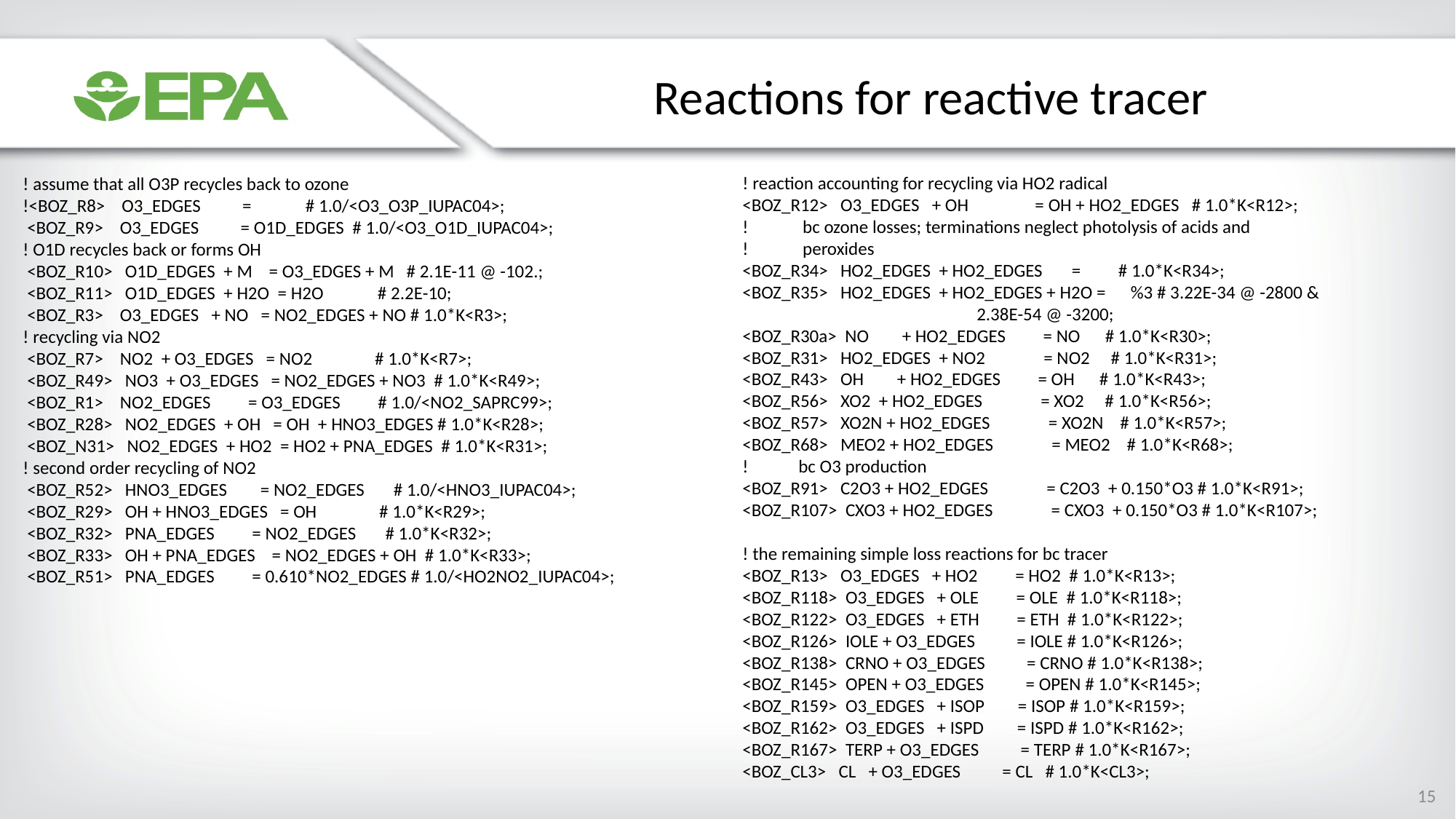

Reactions for reactive tracer
! reaction accounting for recycling via HO2 radical
<BOZ_R12>   O3_EDGES   + OH                = OH + HO2_EDGES   # 1.0*K<R12>;
!             bc ozone losses; terminations neglect photolysis of acids and
!             peroxides
<BOZ_R34>   HO2_EDGES  + HO2_EDGES       =         # 1.0*K<R34>;
<BOZ_R35>   HO2_EDGES  + HO2_EDGES + H2O =      %3 # 3.22E-34 @ -2800 &
                                                        2.38E-54 @ -3200;
<BOZ_R30a>  NO        + HO2_EDGES         = NO      # 1.0*K<R30>;
<BOZ_R31>   HO2_EDGES  + NO2              = NO2     # 1.0*K<R31>;
<BOZ_R43>   OH        + HO2_EDGES         = OH      # 1.0*K<R43>;
<BOZ_R56>   XO2  + HO2_EDGES              = XO2     # 1.0*K<R56>;
<BOZ_R57>   XO2N + HO2_EDGES              = XO2N    # 1.0*K<R57>;
<BOZ_R68>   MEO2 + HO2_EDGES              = MEO2    # 1.0*K<R68>;
!            bc O3 production
<BOZ_R91>   C2O3 + HO2_EDGES              = C2O3  + 0.150*O3 # 1.0*K<R91>;
<BOZ_R107>  CXO3 + HO2_EDGES              = CXO3  + 0.150*O3 # 1.0*K<R107>;

! the remaining simple loss reactions for bc tracer
<BOZ_R13>   O3_EDGES   + HO2         = HO2  # 1.0*K<R13>;
<BOZ_R118>  O3_EDGES   + OLE         = OLE  # 1.0*K<R118>;
<BOZ_R122>  O3_EDGES   + ETH         = ETH  # 1.0*K<R122>;
<BOZ_R126>  IOLE + O3_EDGES          = IOLE # 1.0*K<R126>;
<BOZ_R138>  CRNO + O3_EDGES          = CRNO # 1.0*K<R138>;
<BOZ_R145>  OPEN + O3_EDGES          = OPEN # 1.0*K<R145>;
<BOZ_R159>  O3_EDGES   + ISOP        = ISOP # 1.0*K<R159>;
<BOZ_R162>  O3_EDGES   + ISPD        = ISPD # 1.0*K<R162>;
<BOZ_R167>  TERP + O3_EDGES          = TERP # 1.0*K<R167>;
<BOZ_CL3>   CL   + O3_EDGES          = CL   # 1.0*K<CL3>;

! assume that all O3P recycles back to ozone
!<BOZ_R8>    O3_EDGES          =             # 1.0/<O3_O3P_IUPAC04>;
 <BOZ_R9>    O3_EDGES          = O1D_EDGES  # 1.0/<O3_O1D_IUPAC04>;
! O1D recycles back or forms OH
 <BOZ_R10>   O1D_EDGES  + M    = O3_EDGES + M   # 2.1E-11 @ -102.;
 <BOZ_R11>   O1D_EDGES  + H2O  = H2O             # 2.2E-10;
 <BOZ_R3>    O3_EDGES   + NO   = NO2_EDGES + NO # 1.0*K<R3>;
! recycling via NO2
 <BOZ_R7>    NO2  + O3_EDGES   = NO2               # 1.0*K<R7>;
 <BOZ_R49>   NO3  + O3_EDGES   = NO2_EDGES + NO3  # 1.0*K<R49>;
 <BOZ_R1>    NO2_EDGES         = O3_EDGES         # 1.0/<NO2_SAPRC99>;
 <BOZ_R28>   NO2_EDGES  + OH   = OH  + HNO3_EDGES # 1.0*K<R28>;
 <BOZ_N31>   NO2_EDGES  + HO2  = HO2 + PNA_EDGES  # 1.0*K<R31>;
! second order recycling of NO2
 <BOZ_R52>   HNO3_EDGES        = NO2_EDGES       # 1.0/<HNO3_IUPAC04>;
 <BOZ_R29>   OH + HNO3_EDGES   = OH               # 1.0*K<R29>;
 <BOZ_R32>   PNA_EDGES         = NO2_EDGES       # 1.0*K<R32>;
 <BOZ_R33>   OH + PNA_EDGES    = NO2_EDGES + OH  # 1.0*K<R33>;
 <BOZ_R51>   PNA_EDGES         = 0.610*NO2_EDGES # 1.0/<HO2NO2_IUPAC04>;

15